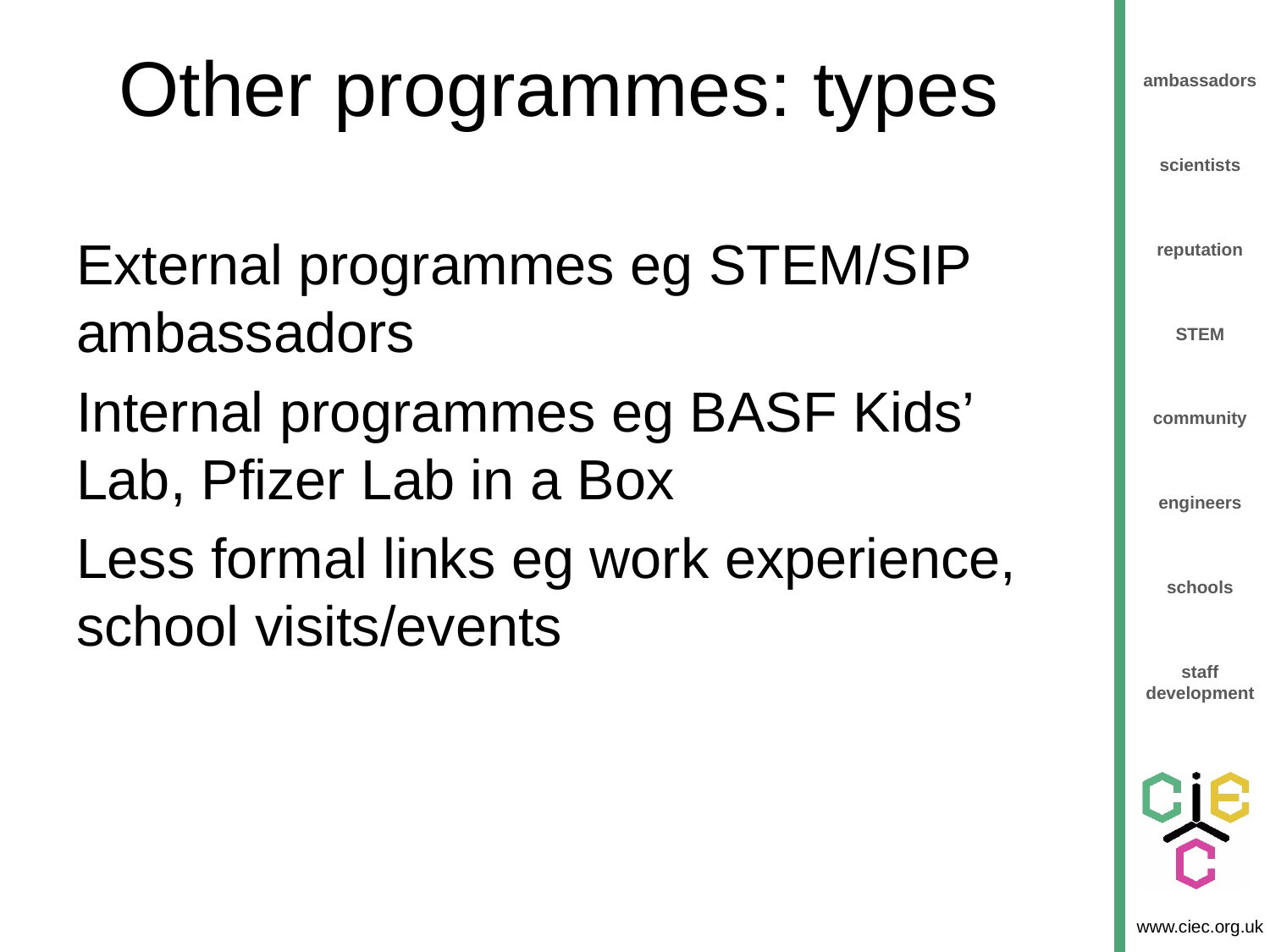

# Other programmes: types
External programmes eg STEM/SIP ambassadors
Internal programmes eg BASF Kids’ Lab, Pfizer Lab in a Box
Less formal links eg work experience, school visits/events